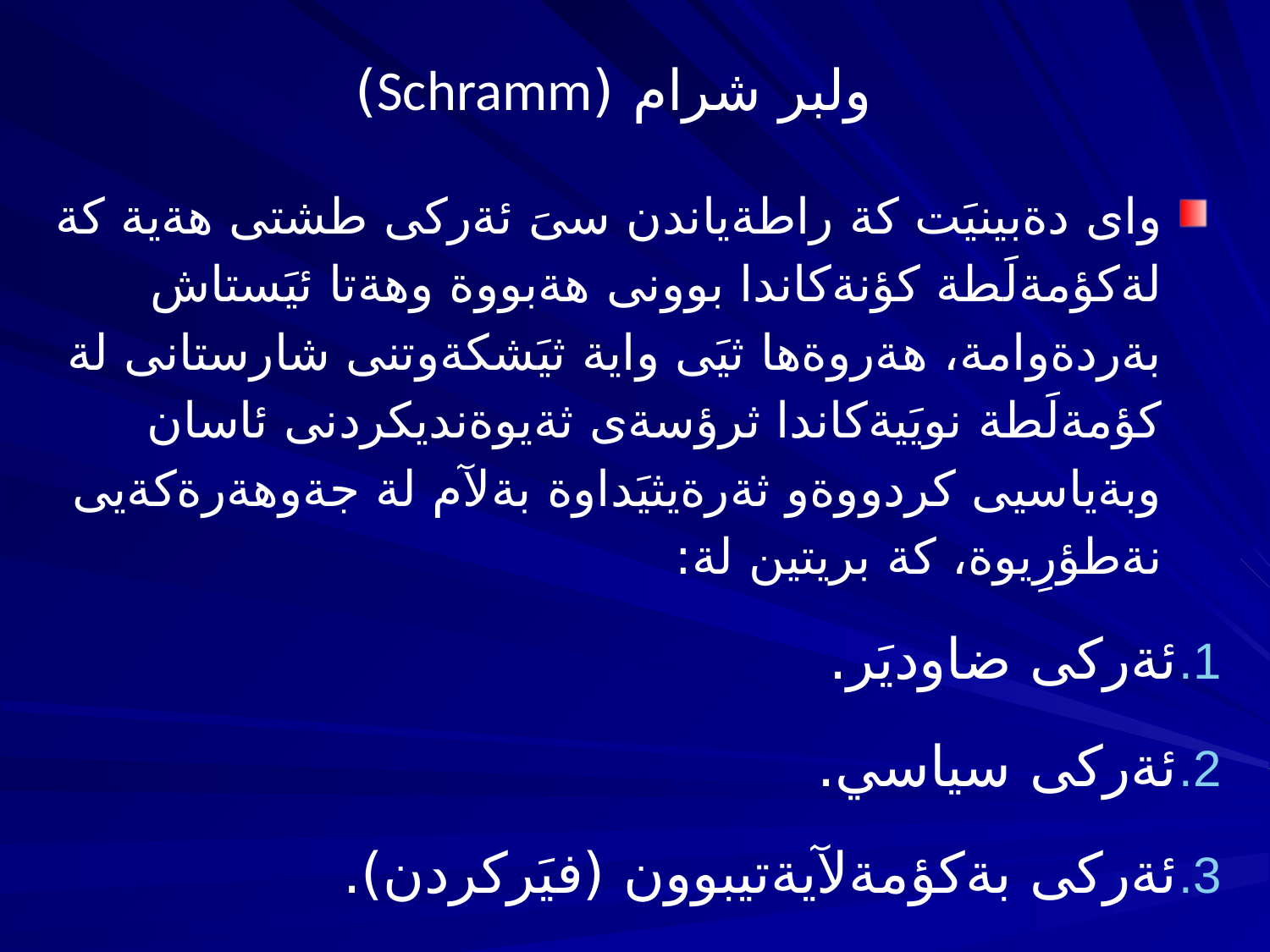

# ولبر شرام (Schramm)
واى دةبينيَت كة راطةياندن سىَ ئةركى طشتى هةية كة لةكؤمةلَطة كؤنةكاندا بوونى هةبووة وهةتا ئيَستاش بةردةوامة، هةروةها ثيَى واية ثيَشكةوتنى شارستانى لة كؤمةلَطة نويَيةكاندا ثرؤسةى ثةيوةنديكردنى ئاسان وبةياسيى كردووةو ثةرةيثيَداوة بةلآم لة جةوهةرةكةيى نةطؤرِيوة، كة بريتين لة:
ئةركى ضاوديَر.
ئةركى سياسي.
ئةركى بةكؤمةلآيةتيبوون (فيَركردن).